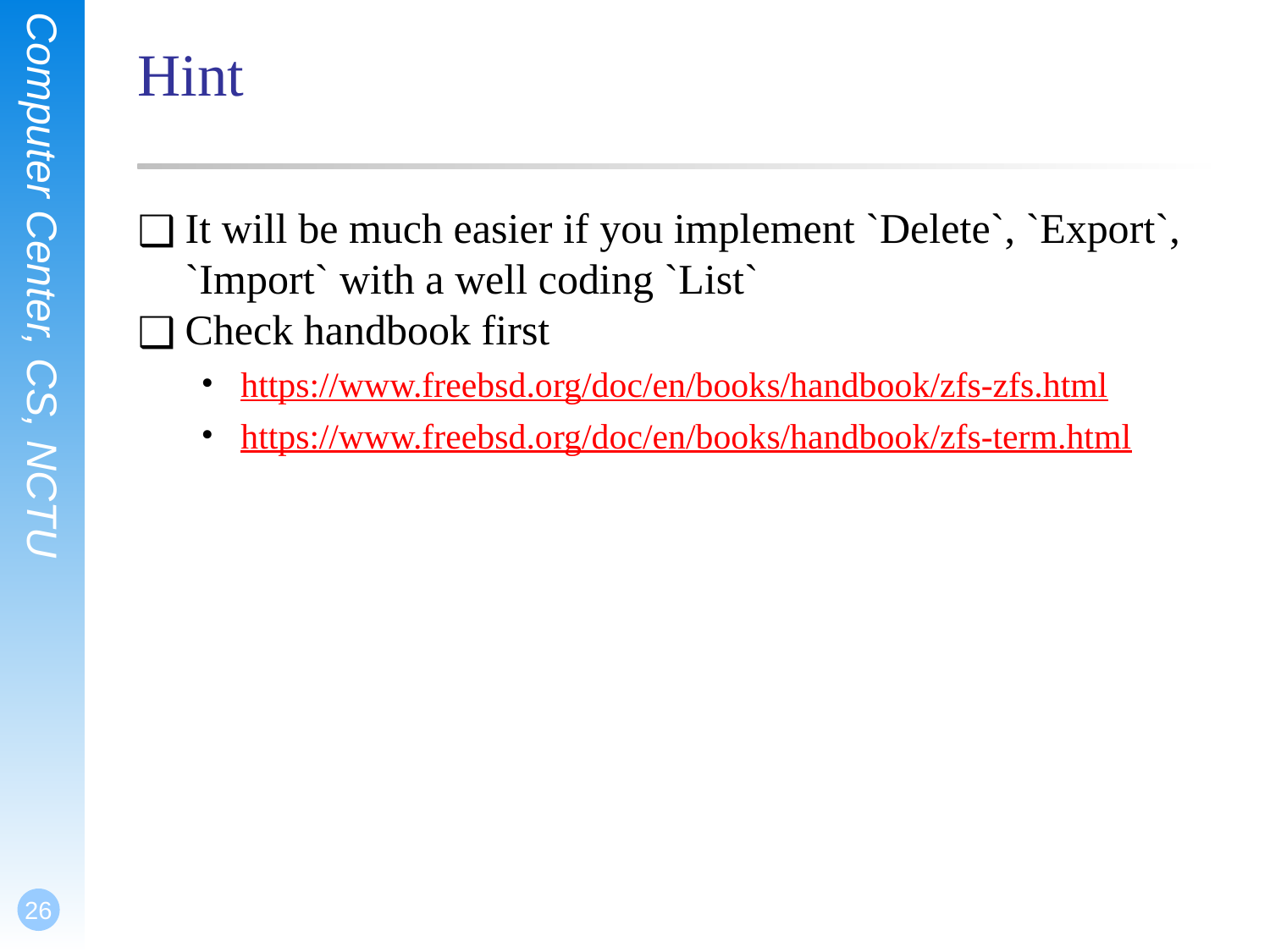

Hint
It will be much easier if you implement `Delete`, `Export`, `Import` with a well coding `List`
Check handbook first
https://www.freebsd.org/doc/en/books/handbook/zfs-zfs.html
https://www.freebsd.org/doc/en/books/handbook/zfs-term.html